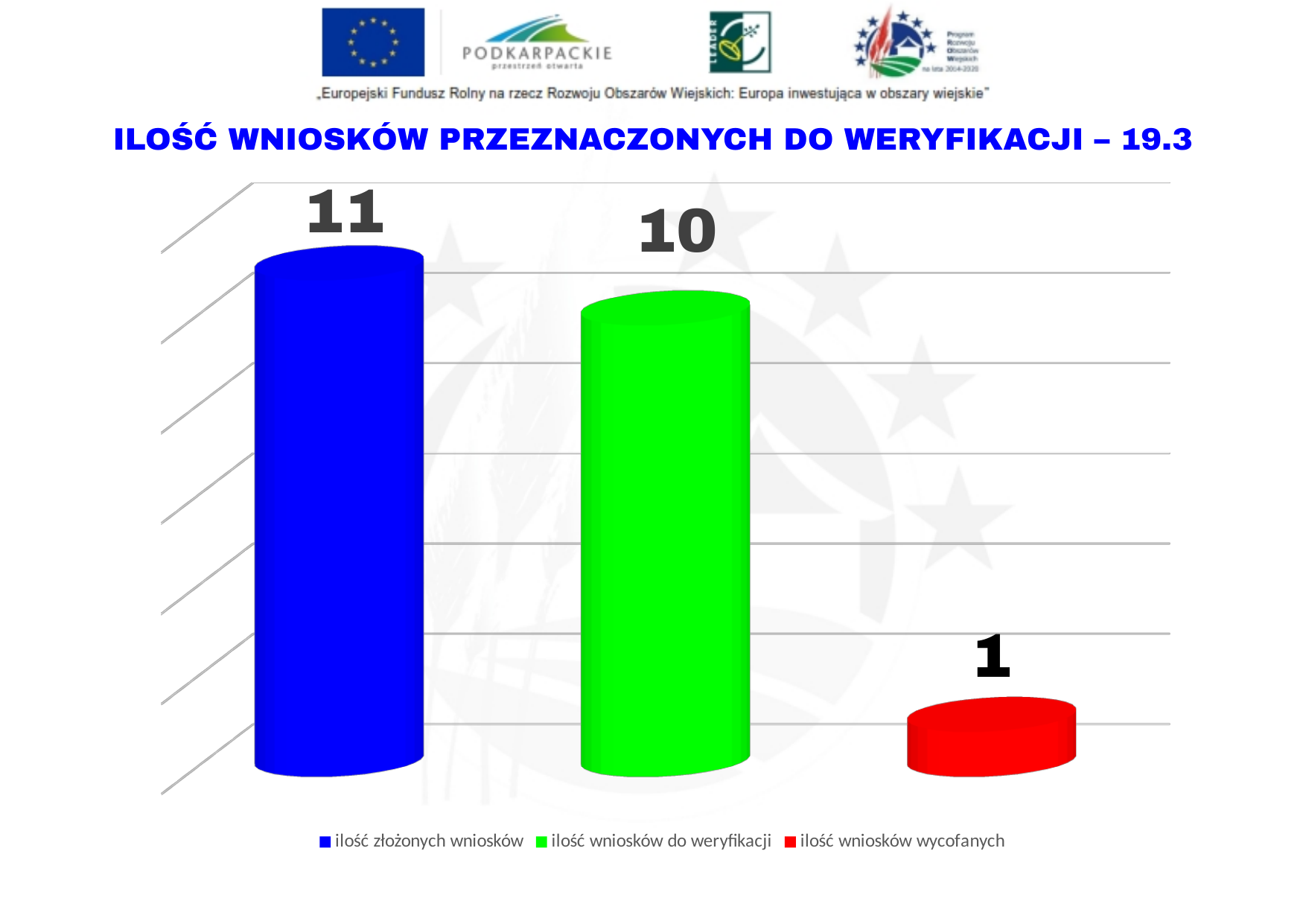

ILOŚĆ WNIOSKÓW PRZEZNACZONYCH DO WERYFIKACJI – 19.3

[unsupported chart]